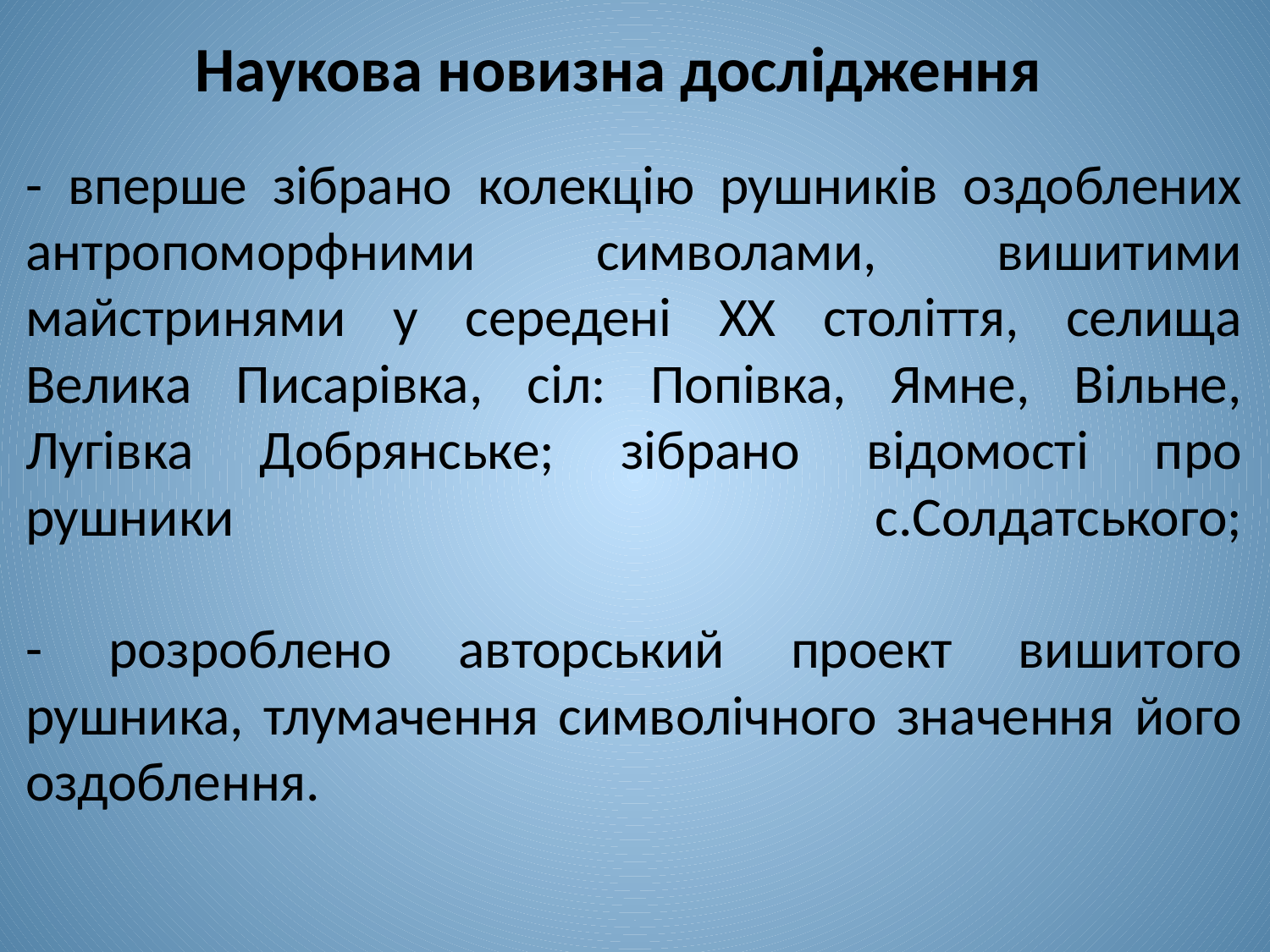

Наукова новизна дослідження
# - вперше зібрано колекцію рушників оздоблених антропоморфними символами, вишитими майстринями у середені ХХ століття, селища Велика Писарівка, сіл: Попівка, Ямне, Вільне, Лугівка Добрянське; зібрано відомості про рушники с.Солдатського; - розроблено авторський проект вишитого рушника, тлумачення символічного значення його оздоблення.